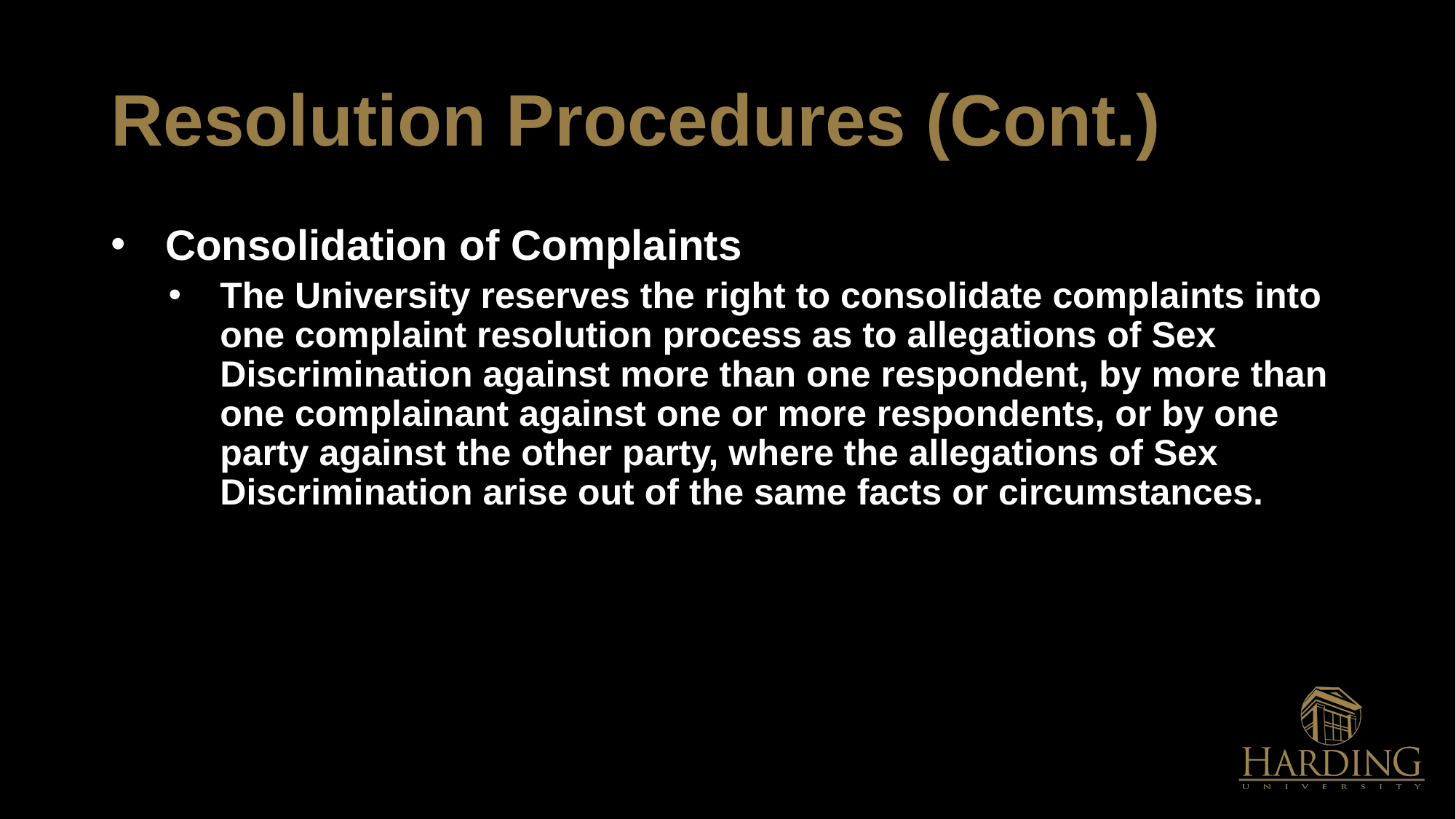

# Resolution Procedures (Cont.)
Consolidation of Complaints
The University reserves the right to consolidate complaints into one complaint resolution process as to allegations of Sex Discrimination against more than one respondent, by more than one complainant against one or more respondents, or by one party against the other party, where the allegations of Sex Discrimination arise out of the same facts or circumstances.